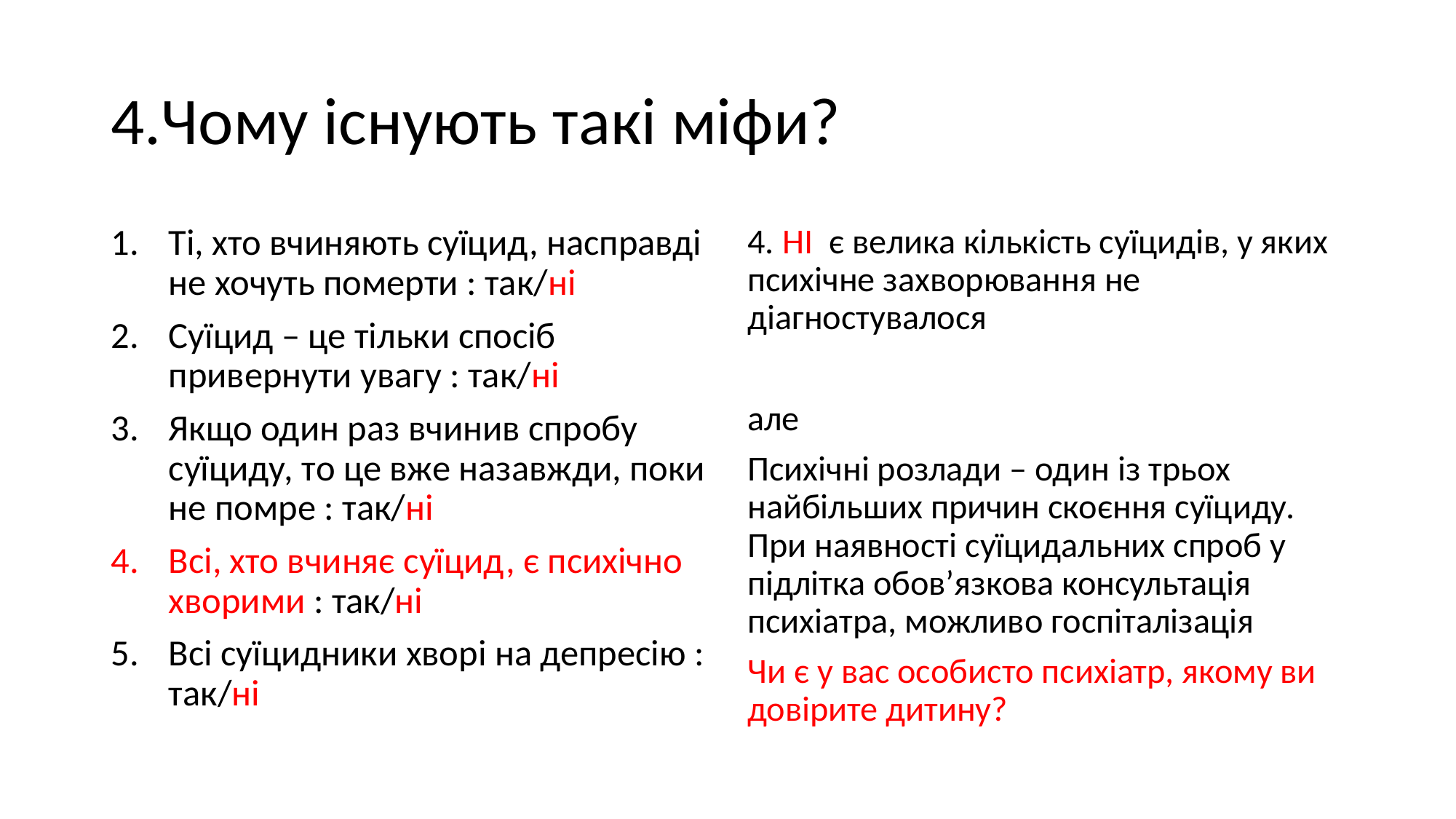

# 4.Чому існують такі міфи?
Ті, хто вчиняють суїцид, насправді не хочуть померти : так/ні
Суїцид – це тільки спосіб привернути увагу : так/ні
Якщо один раз вчинив спробу суїциду, то це вже назавжди, поки не помре : так/ні
Всі, хто вчиняє суїцид, є психічно хворими : так/ні
Всі суїцидники хворі на депресію : так/ні

4. НІ  є велика кількість суїцидів, у яких психічне захворювання не діагностувалося

але
Психічні розлади – один із трьох найбільших причин скоєння суїциду. При наявності суїцидальних спроб у підлітка обов’язкова консультація психіатра, можливо госпіталізація
Чи є у вас особисто психіатр, якому ви довірите дитину?